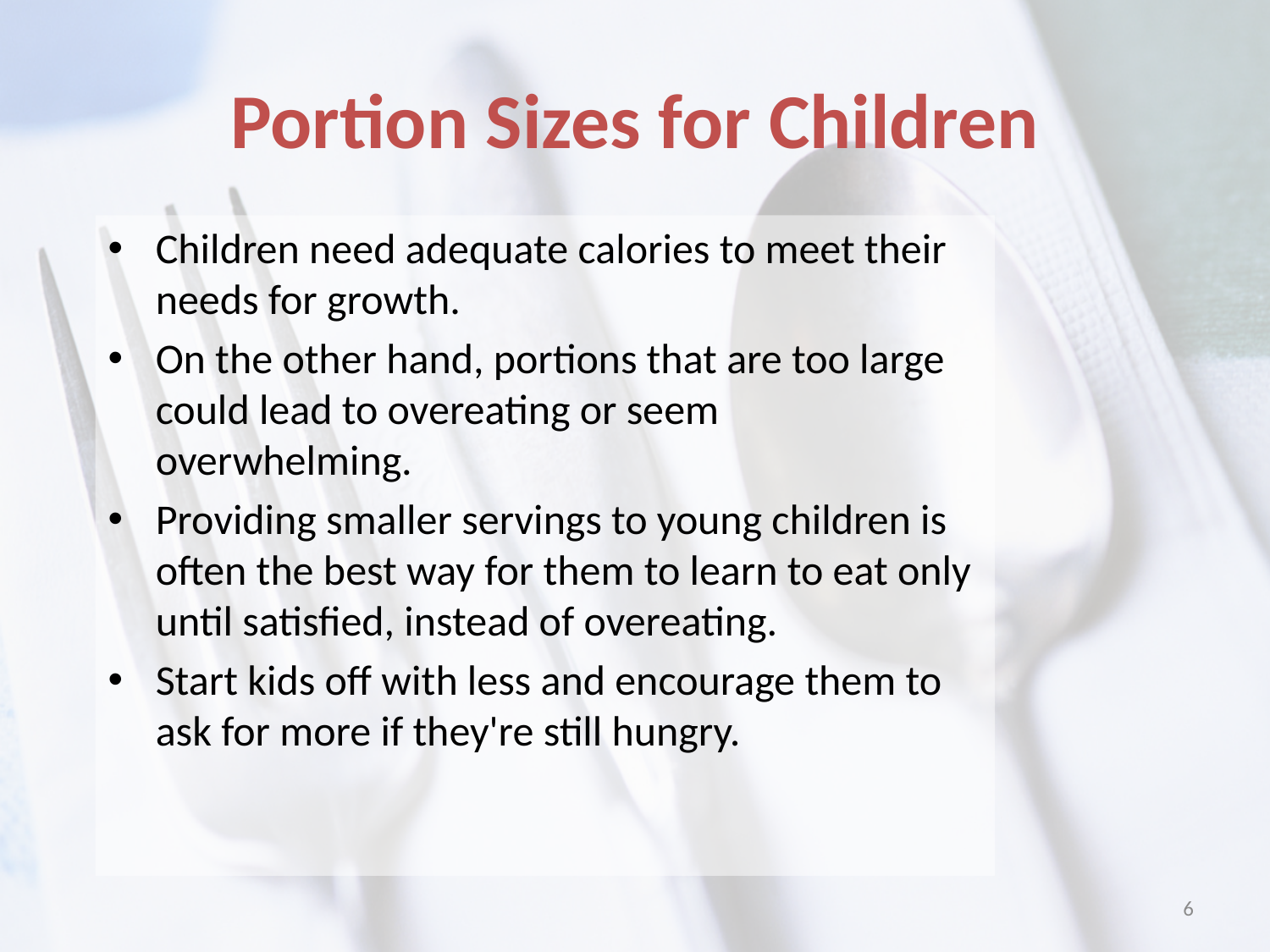

# Portion Sizes for Children
Children need adequate calories to meet their needs for growth.
On the other hand, portions that are too large could lead to overeating or seem overwhelming.
Providing smaller servings to young children is often the best way for them to learn to eat only until satisfied, instead of overeating.
Start kids off with less and encourage them to ask for more if they're still hungry.

6